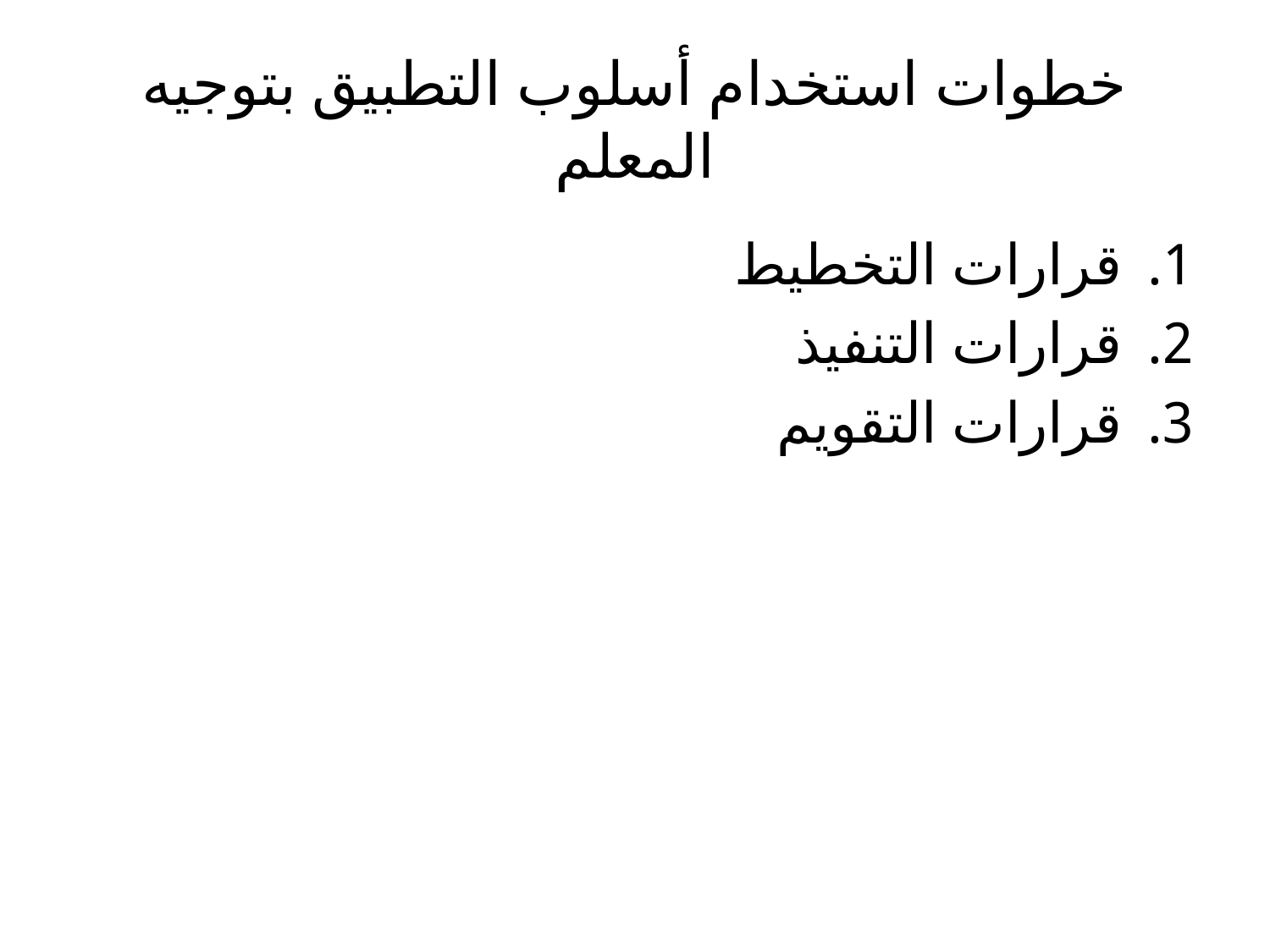

# خطوات استخدام أسلوب التطبيق بتوجيه المعلم
قرارات التخطيط
قرارات التنفيذ
قرارات التقويم